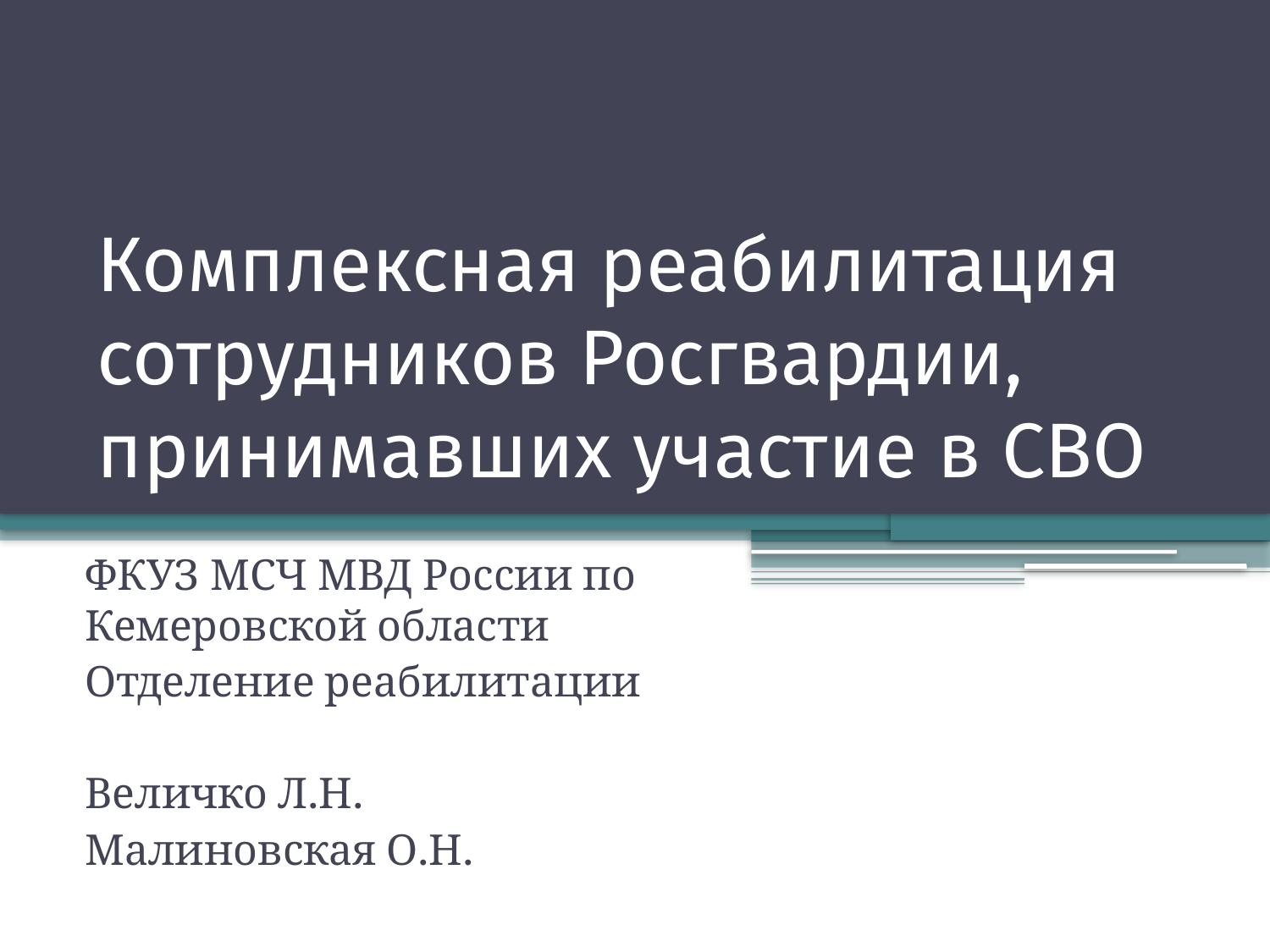

# Комплексная реабилитация сотрудников Росгвардии, принимавших участие в СВО
ФКУЗ МСЧ МВД России по Кемеровской области
Отделение реабилитации

Величко Л.Н.
Малиновская О.Н.